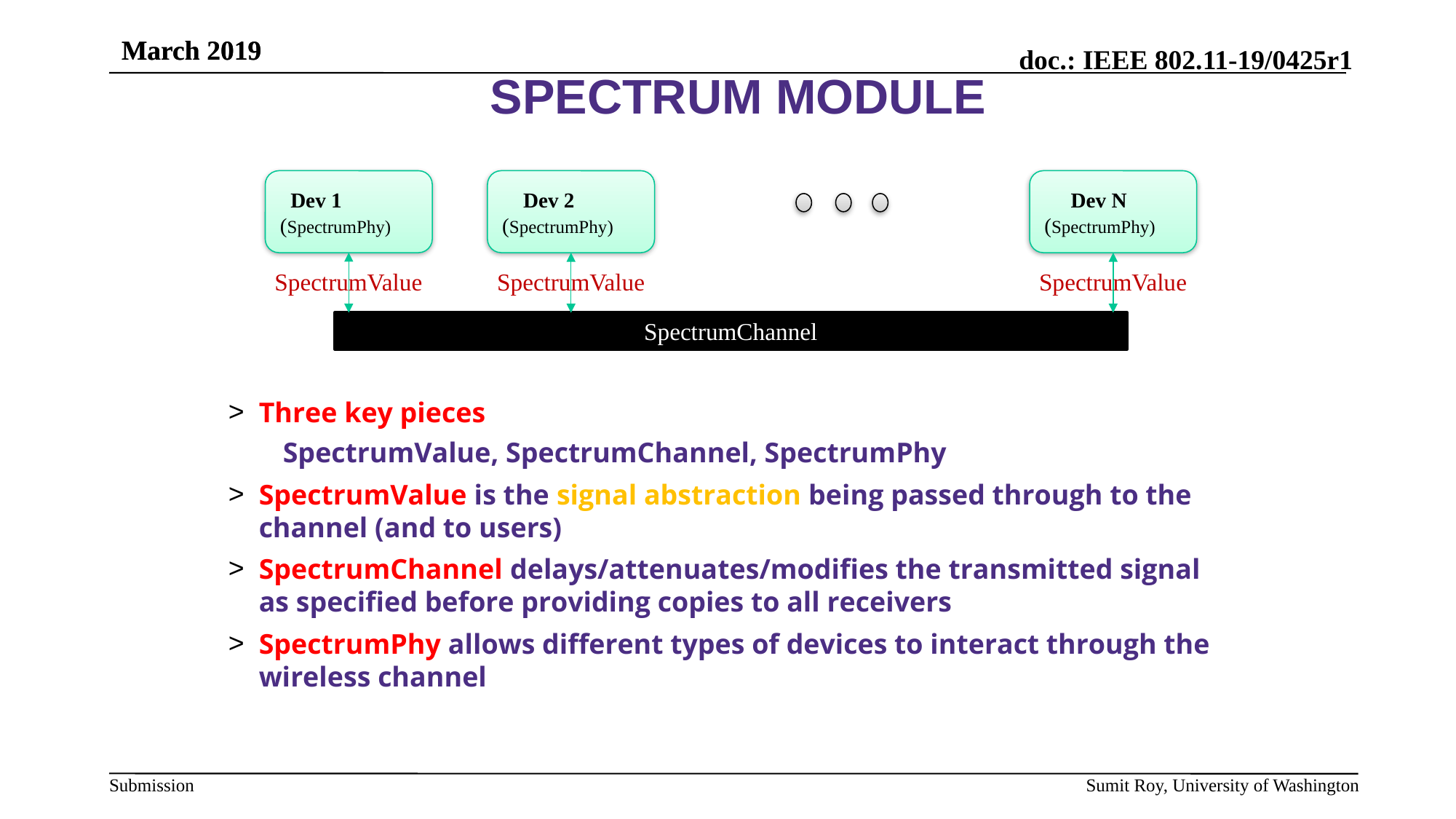

SPECTRUM MODULE
March 2019
  Dev 1
(SpectrumPhy)
    Dev 2
(SpectrumPhy)
     Dev N
(SpectrumPhy)

SpectrumValue
SpectrumValue
SpectrumValue
SpectrumChannel
Three key pieces
SpectrumValue, SpectrumChannel, SpectrumPhy
SpectrumValue is the signal abstraction being passed through to the channel (and to users)
SpectrumChannel delays/attenuates/modifies the transmitted signal as specified before providing copies to all receivers
SpectrumPhy allows different types of devices to interact through the wireless channel
Sumit Roy, University of Washington